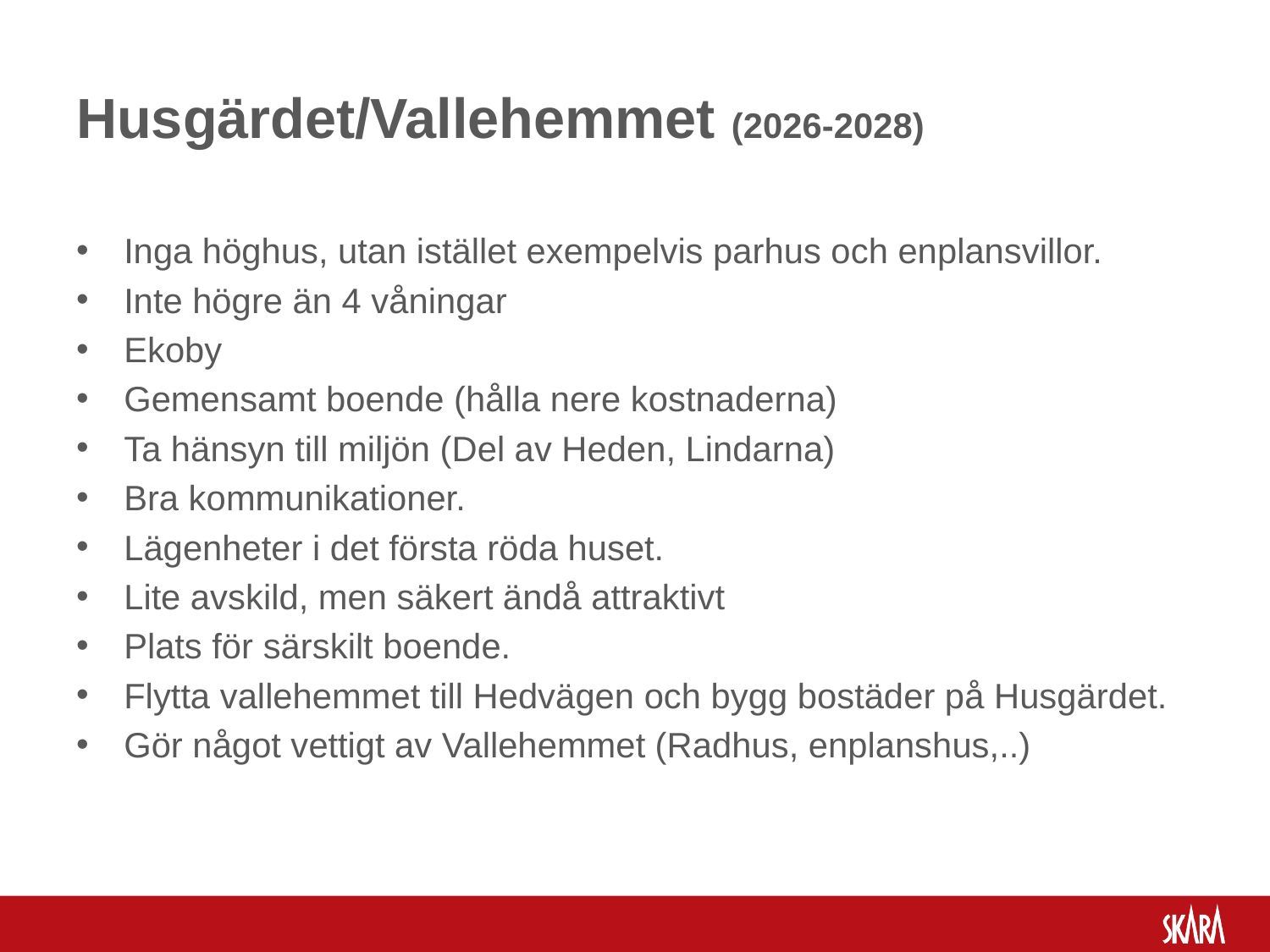

# Husgärdet/Vallehemmet (2026-2028)
Inga höghus, utan istället exempelvis parhus och enplansvillor.
Inte högre än 4 våningar
Ekoby
Gemensamt boende (hålla nere kostnaderna)
Ta hänsyn till miljön (Del av Heden, Lindarna)
Bra kommunikationer.
Lägenheter i det första röda huset.
Lite avskild, men säkert ändå attraktivt
Plats för särskilt boende.
Flytta vallehemmet till Hedvägen och bygg bostäder på Husgärdet.
Gör något vettigt av Vallehemmet (Radhus, enplanshus,..)